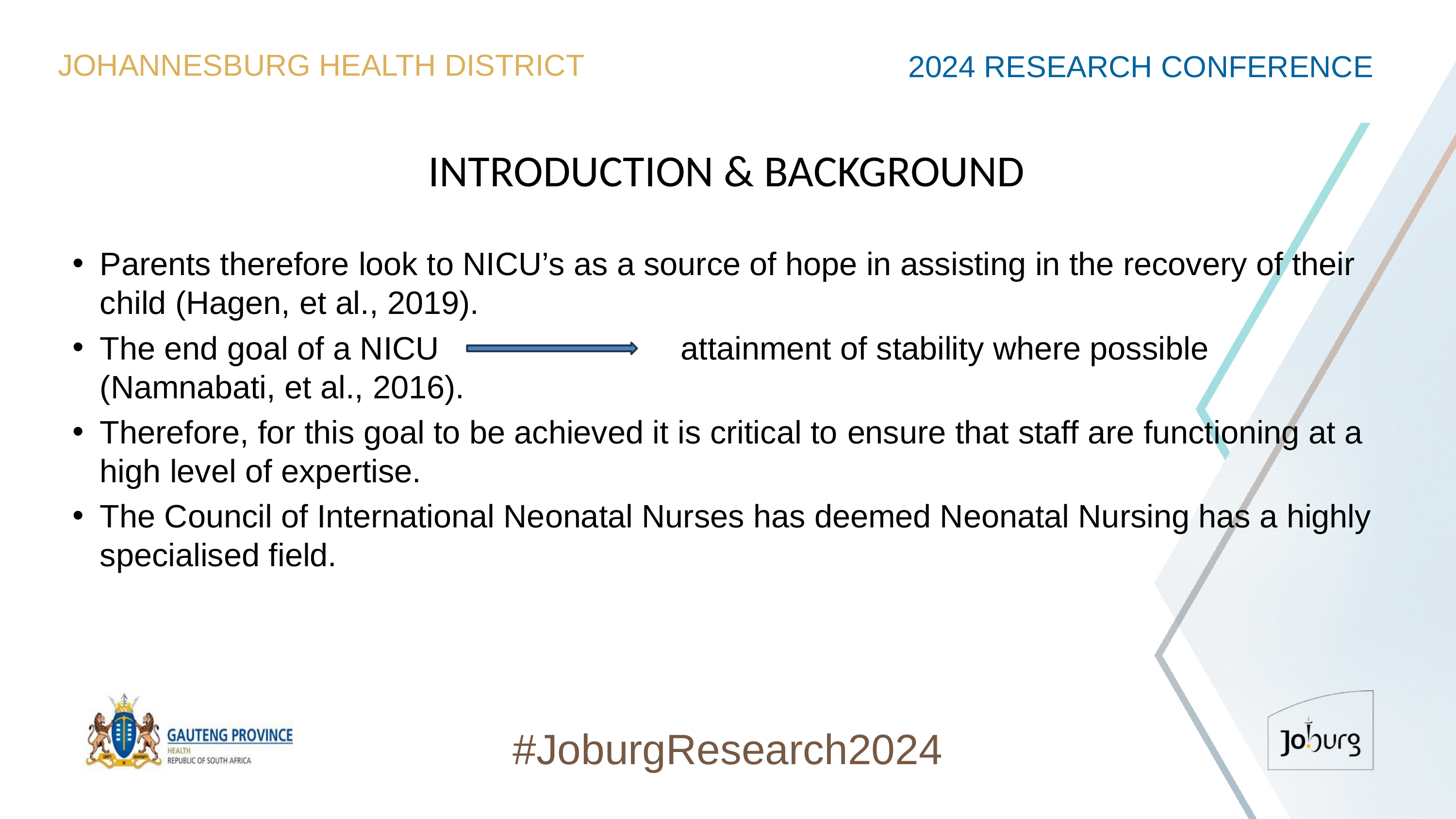

JOHANNESBURG HEALTH DISTRICT
2024 RESEARCH CONFERENCE
# INTRODUCTION & BACKGROUND

Parents therefore look to NICU’s as a source of hope in assisting in the recovery of their child (Hagen, et al., 2019).
The end goal of a NICU                           attainment of stability where possible (Namnabati, et al., 2016).
Therefore, for this goal to be achieved it is critical to ensure that staff are functioning at a high level of expertise.
The Council of International Neonatal Nurses has deemed Neonatal Nursing has a highly specialised field.

#JoburgResearch2024